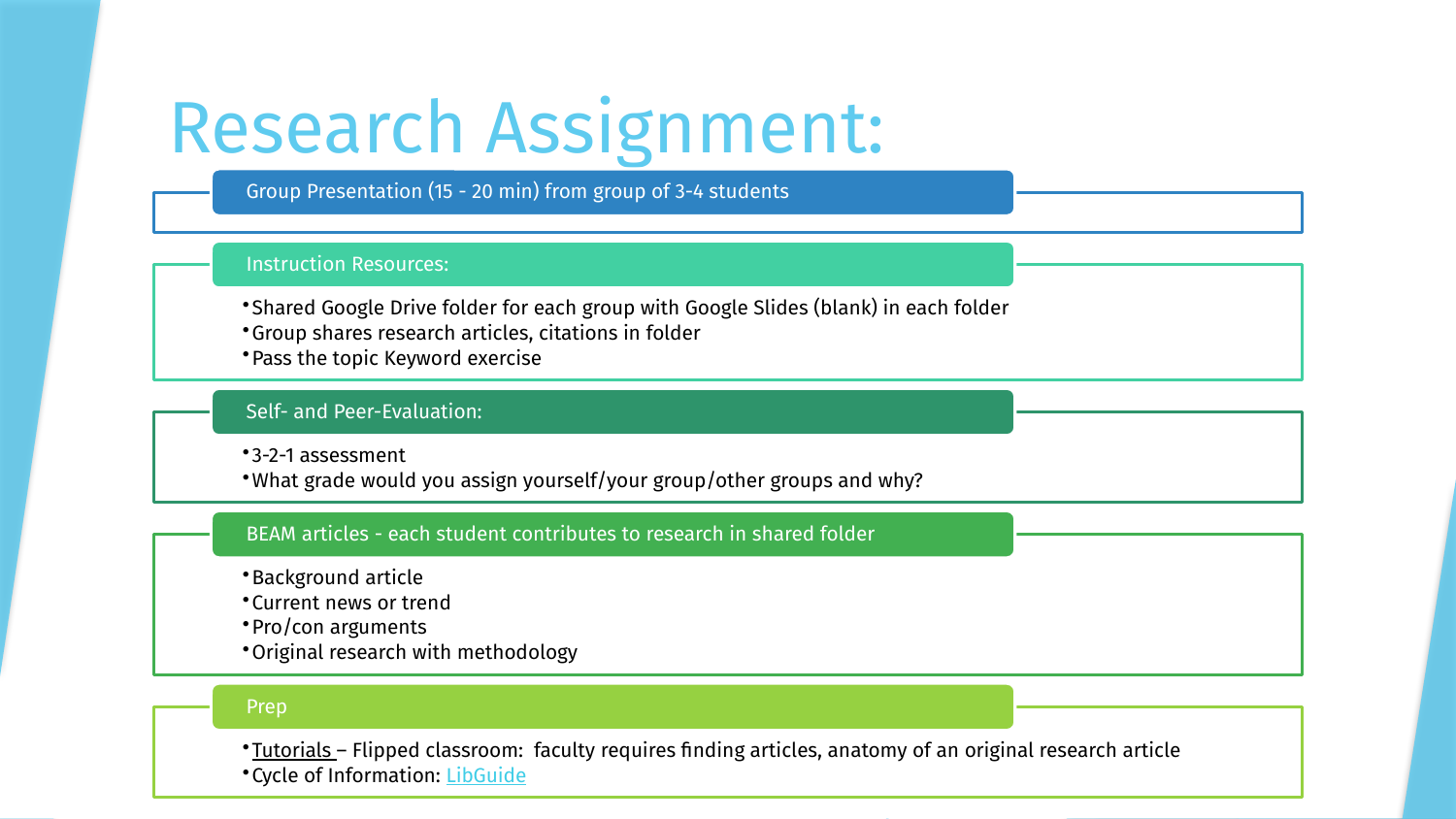

# Research Assignment:
Group Presentation (15 - 20 min) from group of 3-4 students
Shared Google Drive folder for each group with Google Slides (blank) in each folder
Group shares research articles, citations in folder
Pass the topic Keyword exercise
Instruction Resources:
3-2-1 assessment
What grade would you assign yourself/your group/other groups and why?
Self- and Peer-Evaluation:
Background article
Current news or trend
Pro/con arguments
Original research with methodology
BEAM articles - each student contributes to research in shared folder
Tutorials – Flipped classroom:  faculty requires finding articles, anatomy of an original research article
Cycle of Information: LibGuide
Prep